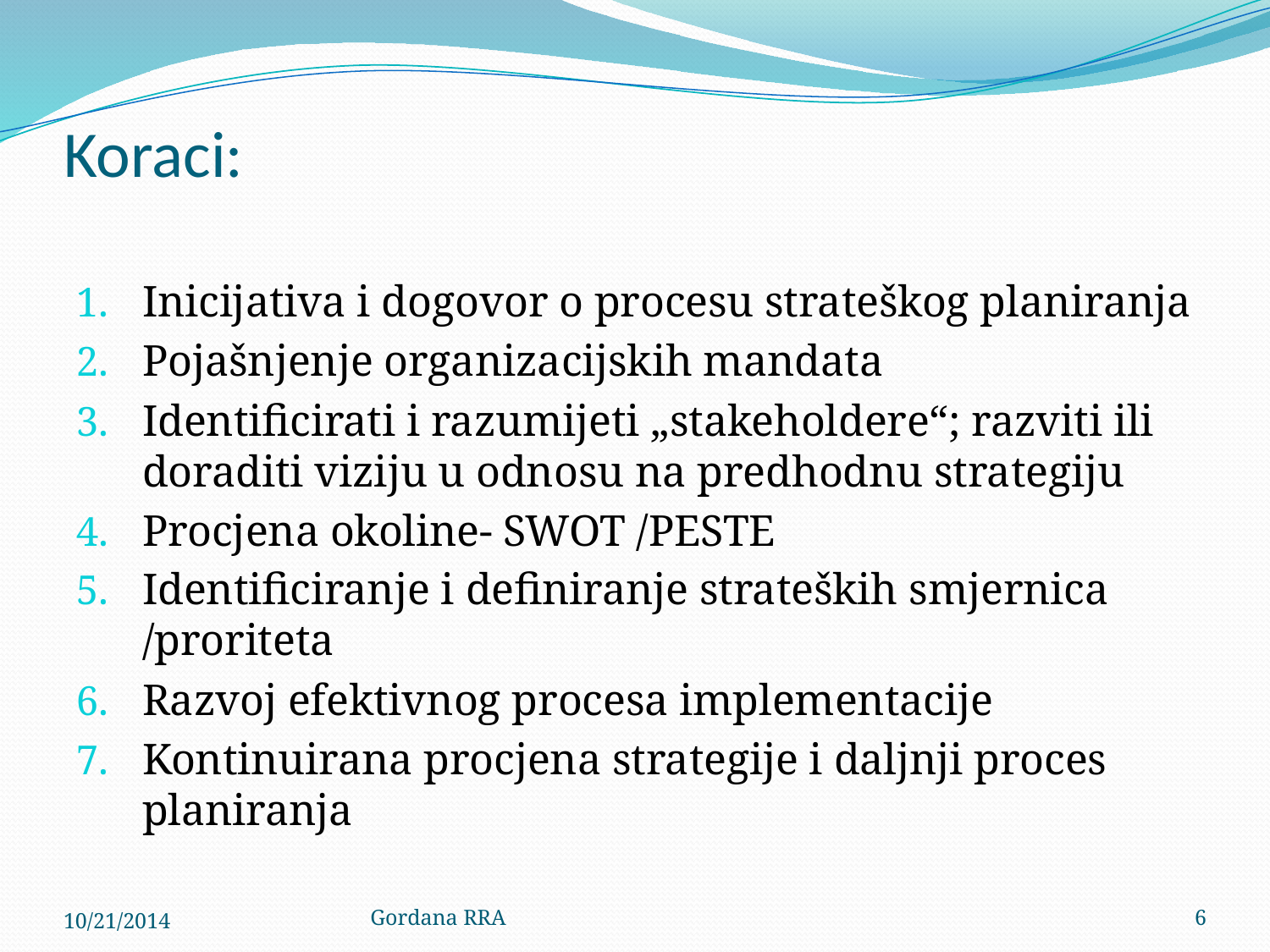

# Koraci:
Inicijativa i dogovor o procesu strateškog planiranja
Pojašnjenje organizacijskih mandata
Identificirati i razumijeti „stakeholdere“; razviti ili doraditi viziju u odnosu na predhodnu strategiju
Procjena okoline- SWOT /PESTE
Identificiranje i definiranje strateških smjernica /proriteta
Razvoj efektivnog procesa implementacije
Kontinuirana procjena strategije i daljnji proces planiranja

10/21/2014
Gordana RRA
6